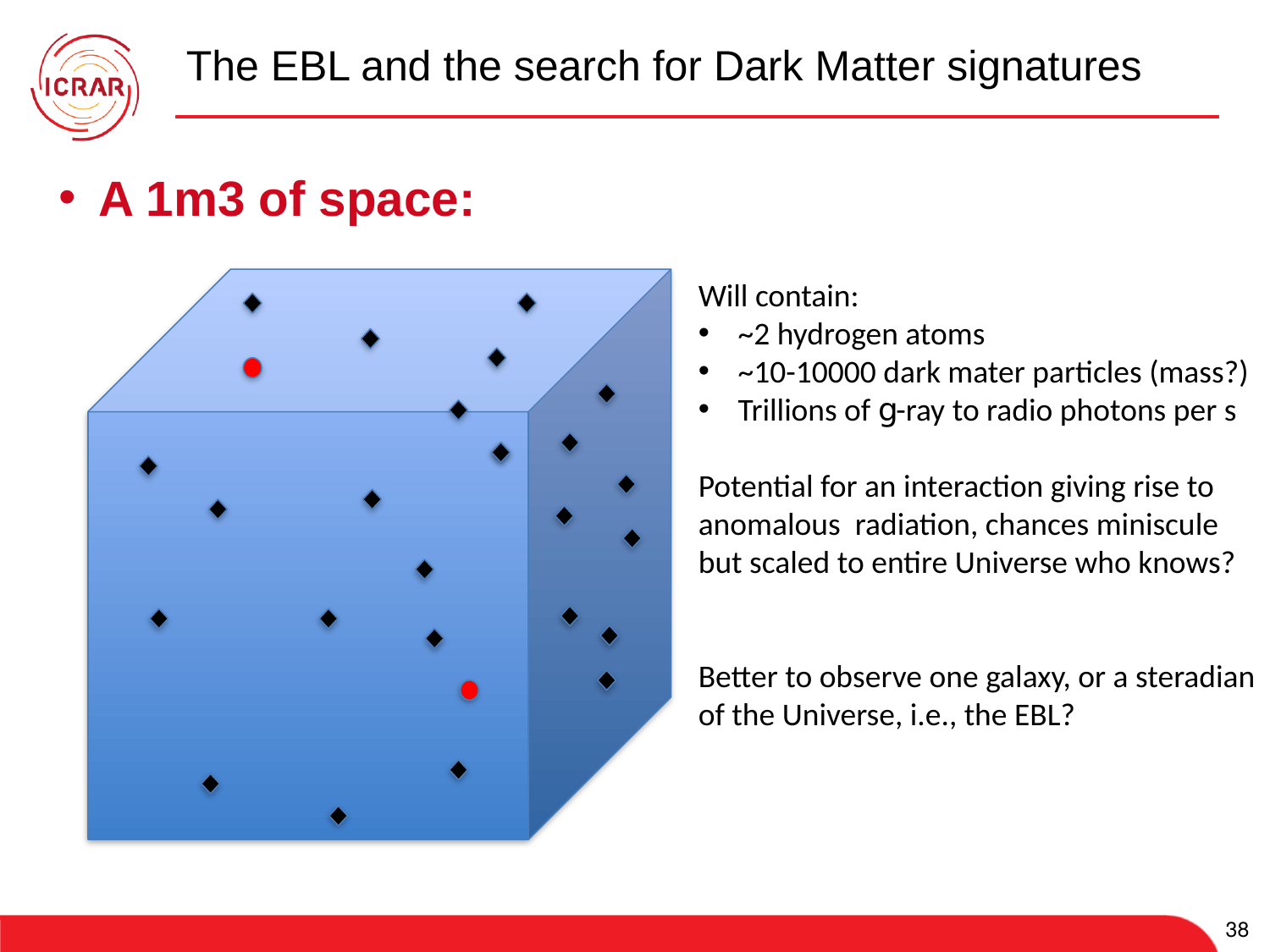

# The EBL and the search for Dark Matter signatures
A 1m3 of space:

Will contain:
~2 hydrogen atoms
~10-10000 dark mater particles (mass?)
Trillions of γ-ray to radio photons per s

Potential for an interaction giving rise to
anomalous  radiation, chances miniscule but scaled to entire Universe who knows?

Better to observe one galaxy, or a steradian of the Universe, i.e., the EBL?

38